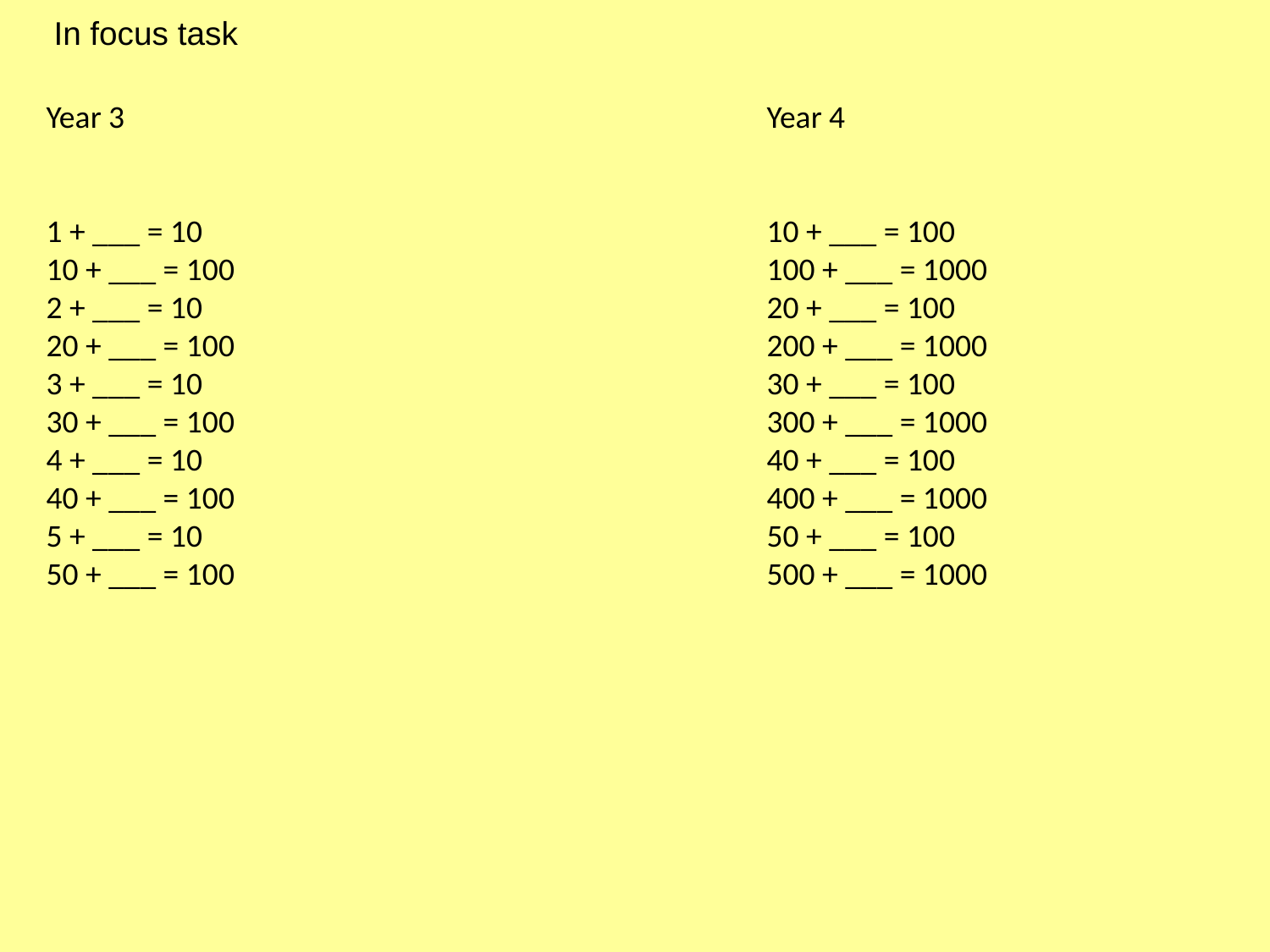

# In focus task
Year 4

10 + ___ = 100
100 + ___ = 1000
20 + ___ = 100
200 + ___ = 1000
30 + ___ = 100
300 + ___ = 1000
40 + ___ = 100
400 + ___ = 1000
50 + ___ = 100
500 + ___ = 1000

Year 3

1 + ___ = 10
10 + ___ = 100
2 + ___ = 10
20 + ___ = 100
3 + ___ = 10
30 + ___ = 100
4 + ___ = 10
40 + ___ = 100
5 + ___ = 10
50 + ___ = 100